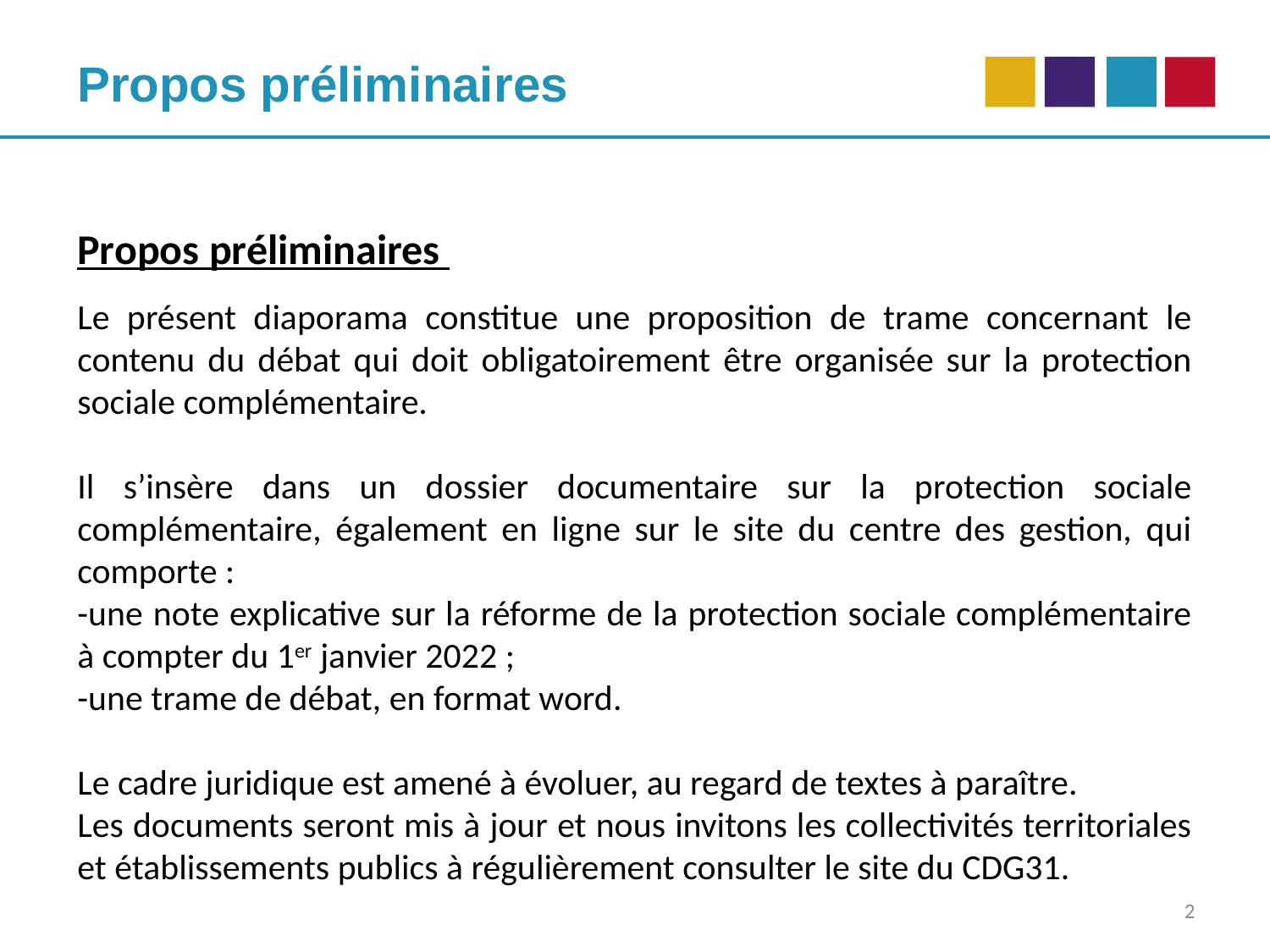

Propos préliminaires

Propos préliminaires

Le présent diaporama constitue une proposition de trame concernant le contenu du débat qui doit obligatoirement être organisée sur la protection sociale complémentaire.

Il s’insère dans un dossier documentaire sur la protection sociale complémentaire, également en ligne sur le site du centre des gestion, qui comporte :
-une note explicative sur la réforme de la protection sociale complémentaire à compter du 1er janvier 2022 ;
-une trame de débat, en format word.

Le cadre juridique est amené à évoluer, au regard de textes à paraître.
Les documents seront mis à jour et nous invitons les collectivités territoriales et établissements publics à régulièrement consulter le site du CDG31.
2